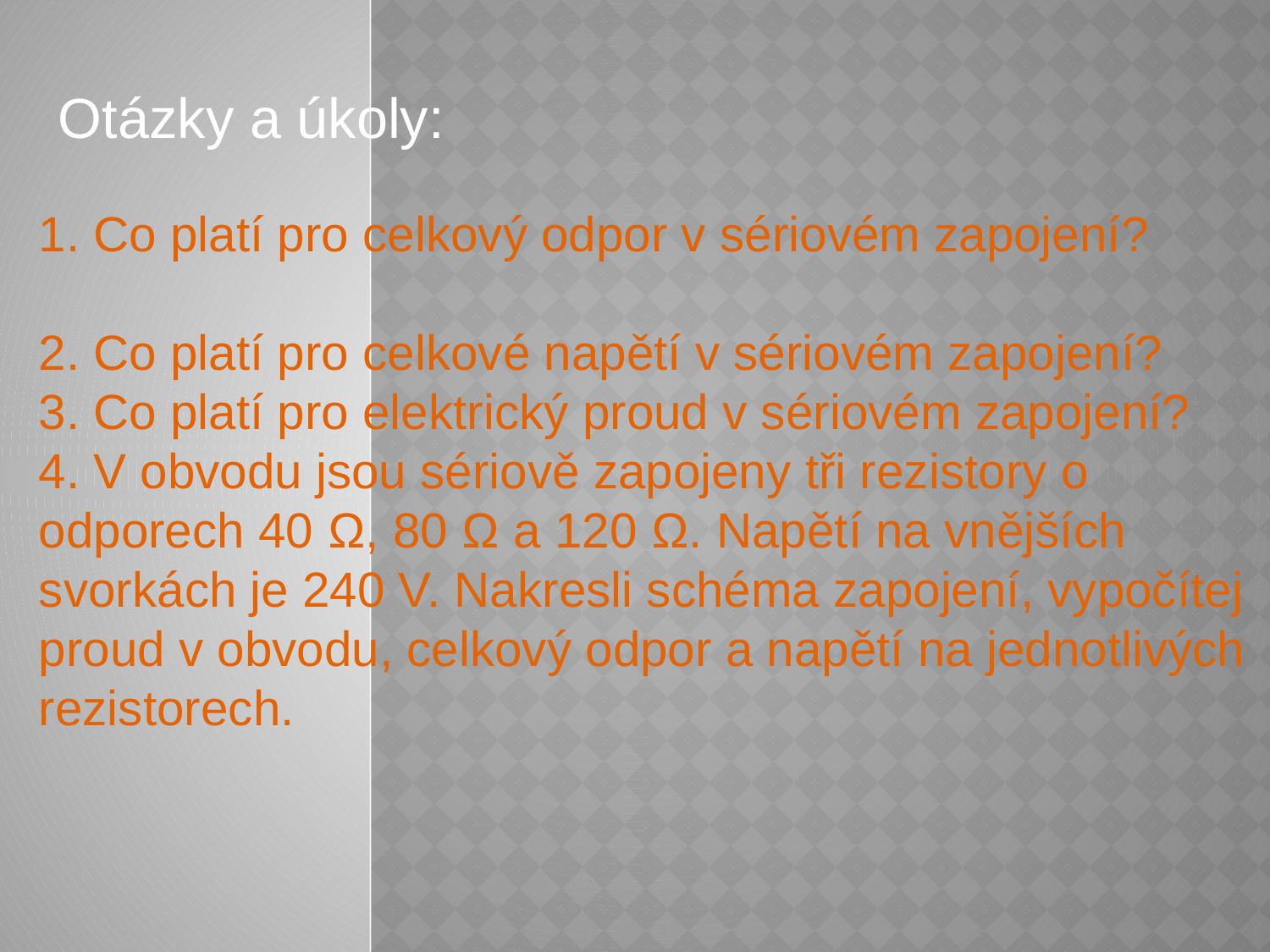

Otázky a úkoly:
1. Co platí pro celkový odpor v sériovém zapojení?

2. Co platí pro celkové napětí v sériovém zapojení?
3. Co platí pro elektrický proud v sériovém zapojení?
4. V obvodu jsou sériově zapojeny tři rezistory o odporech 40 Ω, 80 Ω a 120 Ω. Napětí na vnějších svorkách je 240 V. Nakresli schéma zapojení, vypočítej proud v obvodu, celkový odpor a napětí na jednotlivých rezistorech.